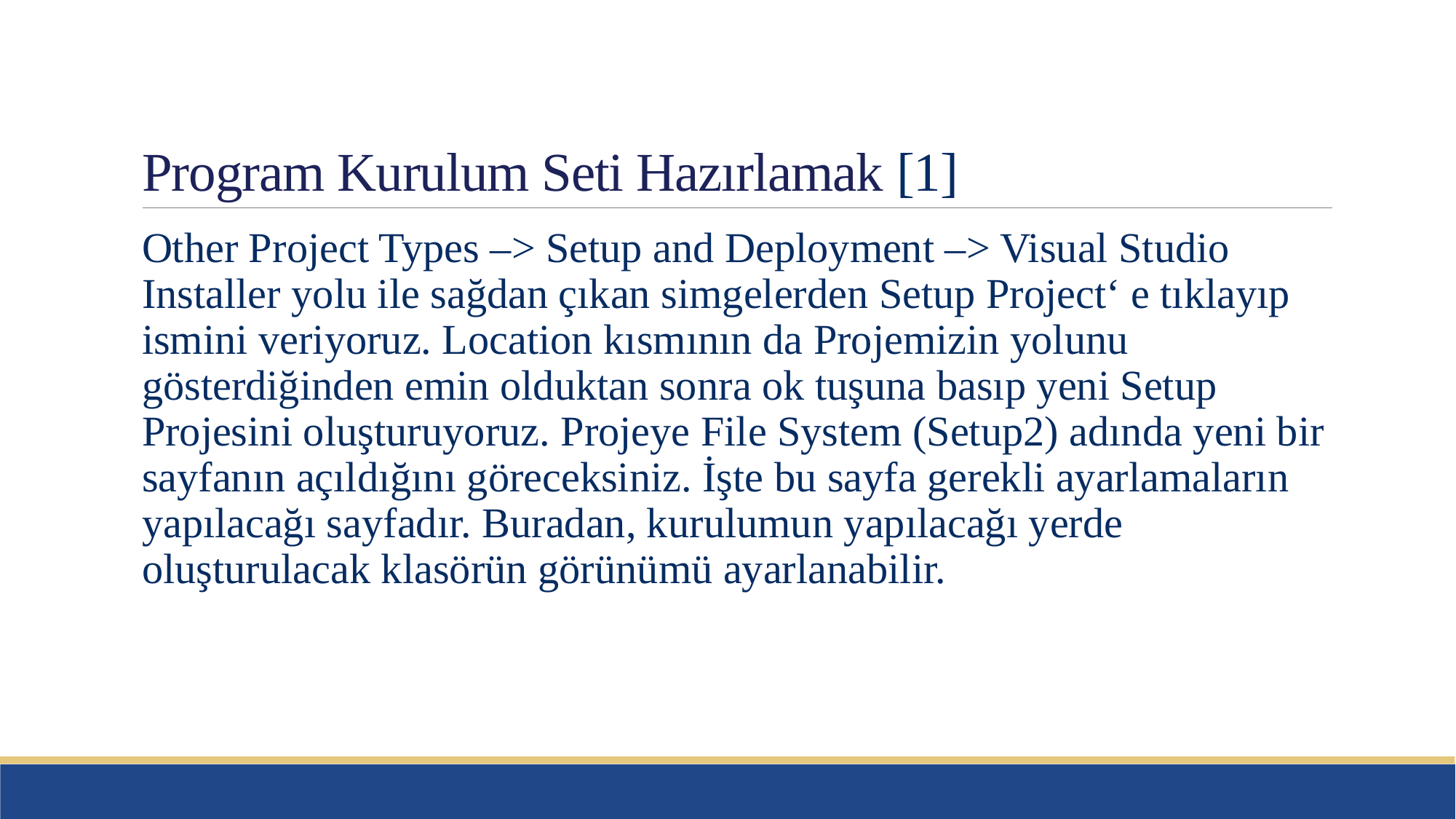

# Program Kurulum Seti Hazırlamak [1]
Other Project Types –> Setup and Deployment –> Visual Studio Installer yolu ile sağdan çıkan simgelerden Setup Project‘ e tıklayıp ismini veriyoruz. Location kısmının da Projemizin yolunu gösterdiğinden emin olduktan sonra ok tuşuna basıp yeni Setup Projesini oluşturuyoruz. Projeye File System (Setup2) adında yeni bir sayfanın açıldığını göreceksiniz. İşte bu sayfa gerekli ayarlamaların yapılacağı sayfadır. Buradan, kurulumun yapılacağı yerde oluşturulacak klasörün görünümü ayarlanabilir.